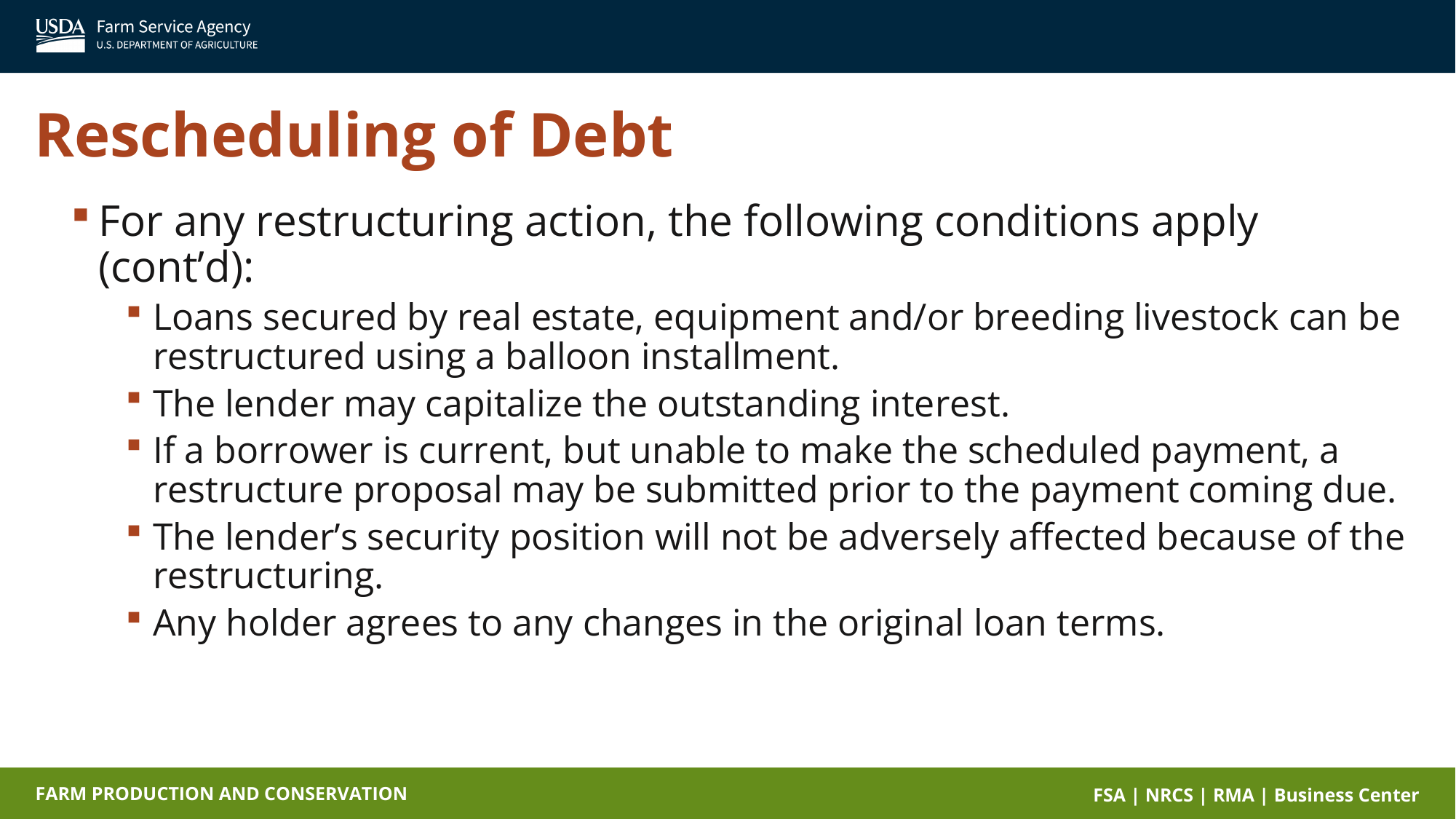

Rescheduling of Debt
For any restructuring action, the following conditions apply (cont’d):
Loans secured by real estate, equipment and/or breeding livestock can be restructured using a balloon installment.
The lender may capitalize the outstanding interest.
If a borrower is current, but unable to make the scheduled payment, a restructure proposal may be submitted prior to the payment coming due.
The lender’s security position will not be adversely affected because of the restructuring.
Any holder agrees to any changes in the original loan terms.